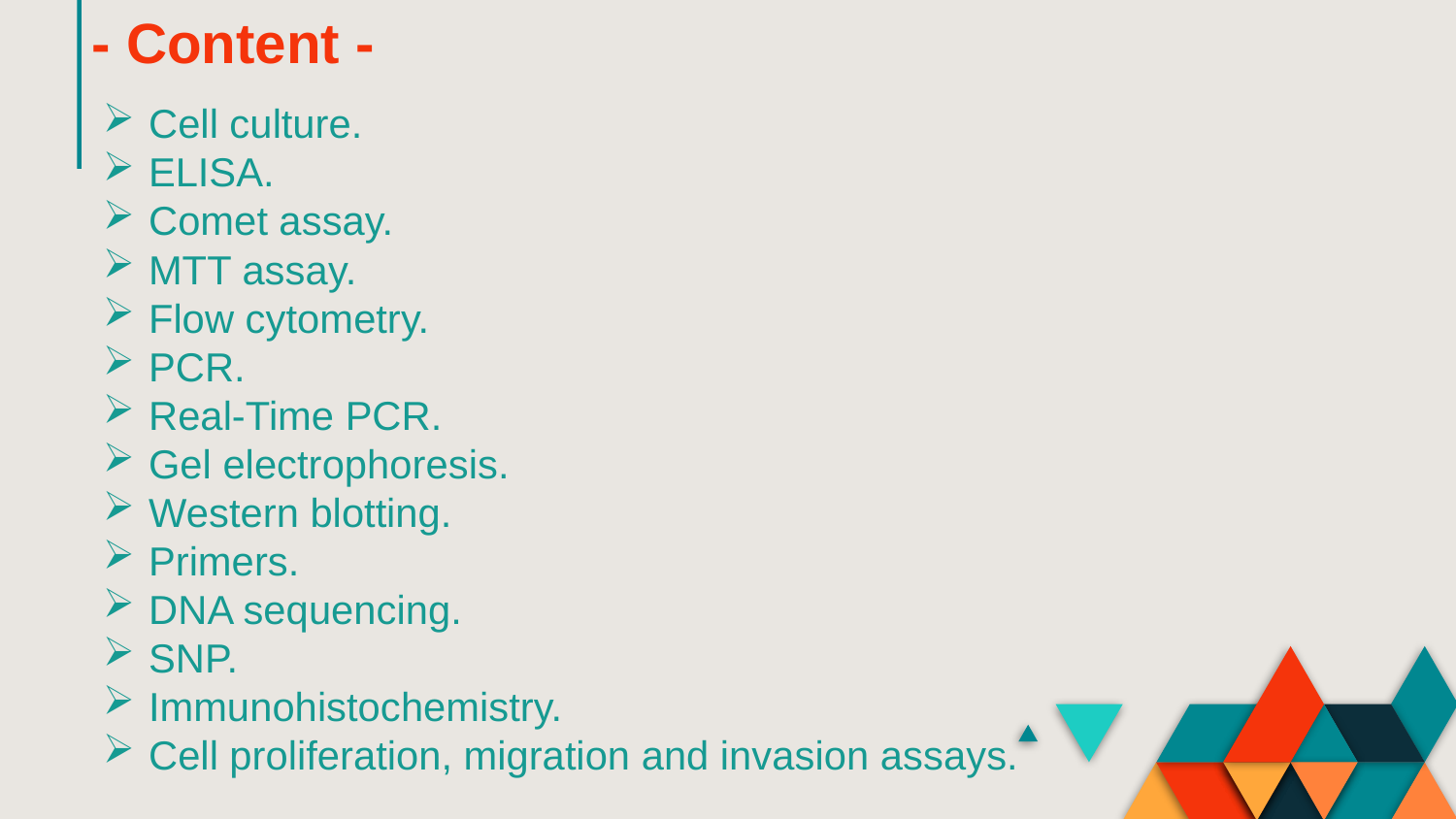

- Content -
Cell culture.
ELISA.
Comet assay.
MTT assay.
Flow cytometry.
PCR.
Real-Time PCR.
Gel electrophoresis.
Western blotting.
Primers.
DNA sequencing.
SNP.
Immunohistochemistry.
Cell proliferation, migration and invasion assays.